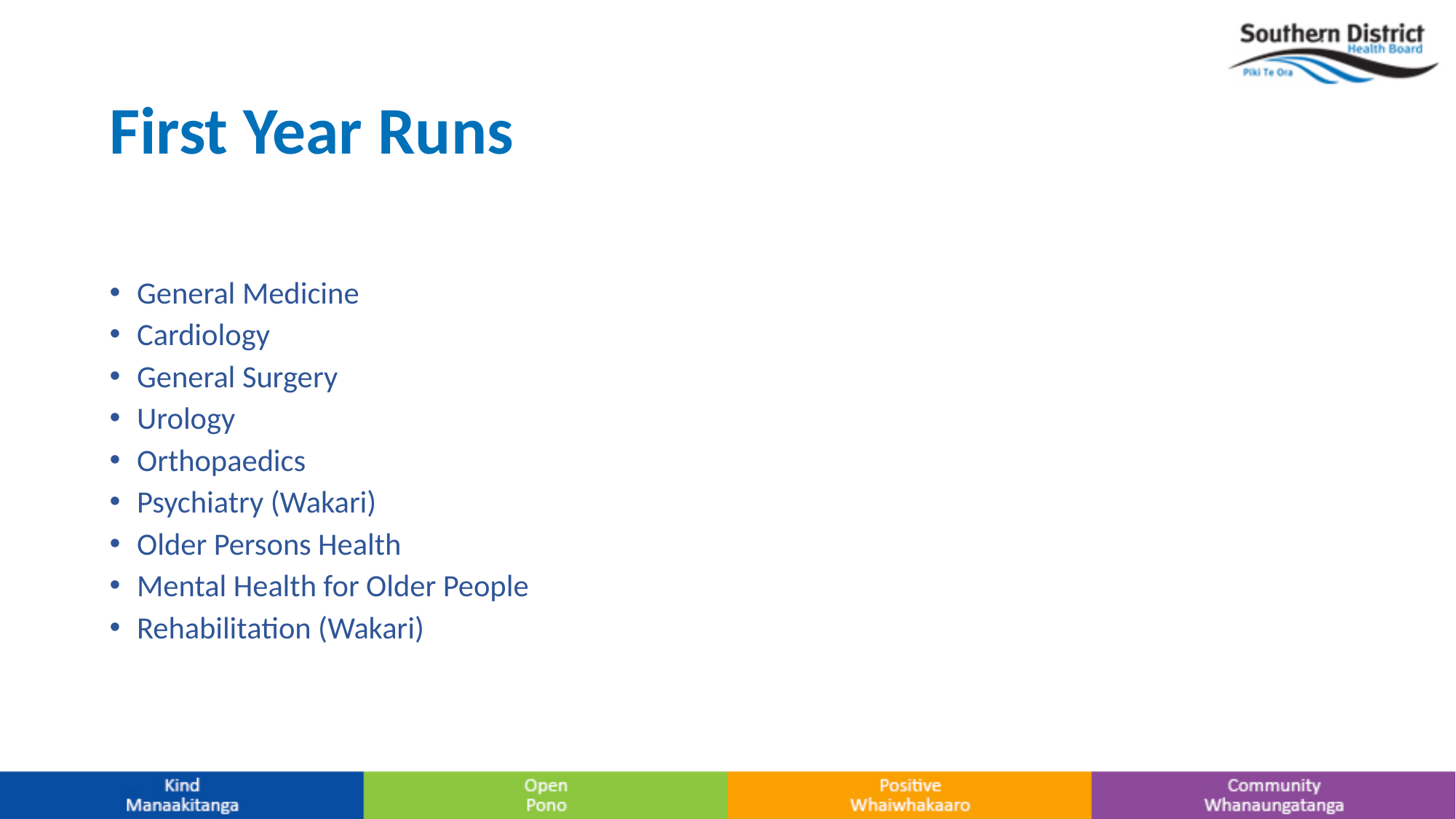

# First Year Runs
General Medicine
Cardiology
General Surgery
Urology
Orthopaedics
Psychiatry (Wakari)
Older Persons Health
Mental Health for Older People
Rehabilitation (Wakari)